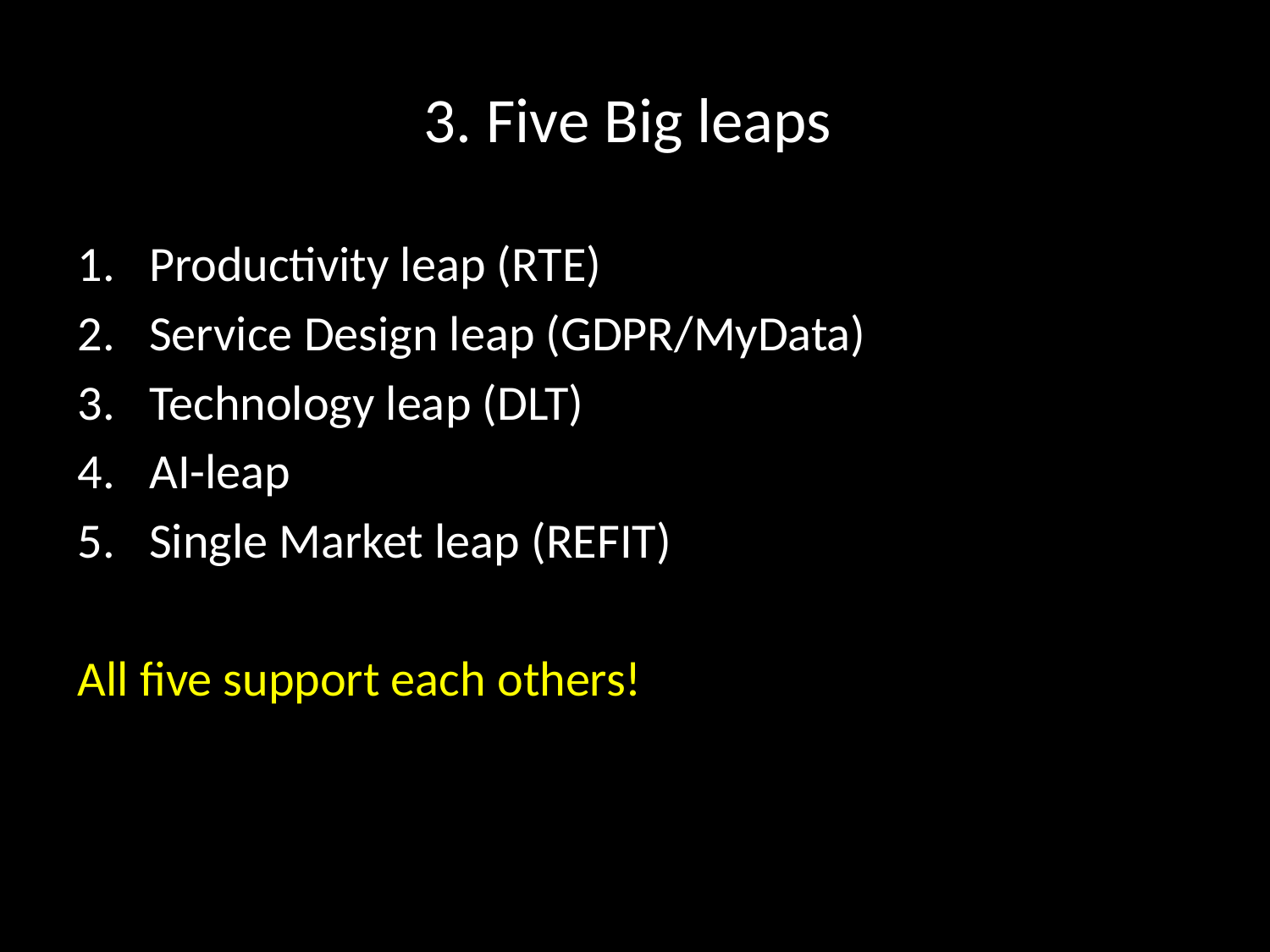

# 3. Five Big leaps
Productivity leap (RTE)
Service Design leap (GDPR/MyData)
Technology leap (DLT)
AI-leap
Single Market leap (REFIT)

All five support each others!